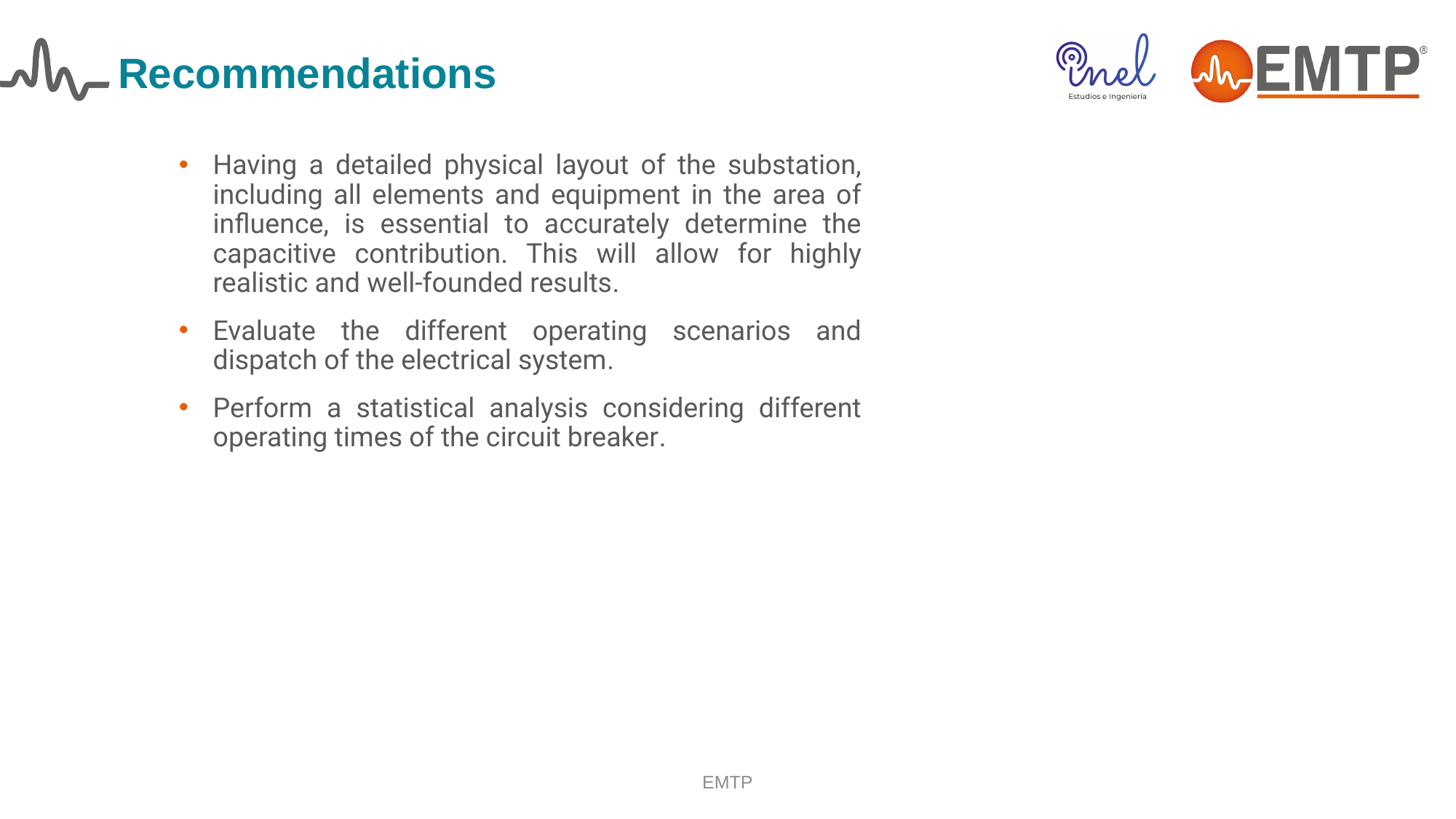

# Recommendations
Having a detailed physical layout of the substation, including all elements and equipment in the area of influence, is essential to accurately determine the capacitive contribution. This will allow for highly realistic and well-founded results.
Evaluate the different operating scenarios and dispatch of the electrical system.
Perform a statistical analysis considering different operating times of the circuit breaker.
EMTP